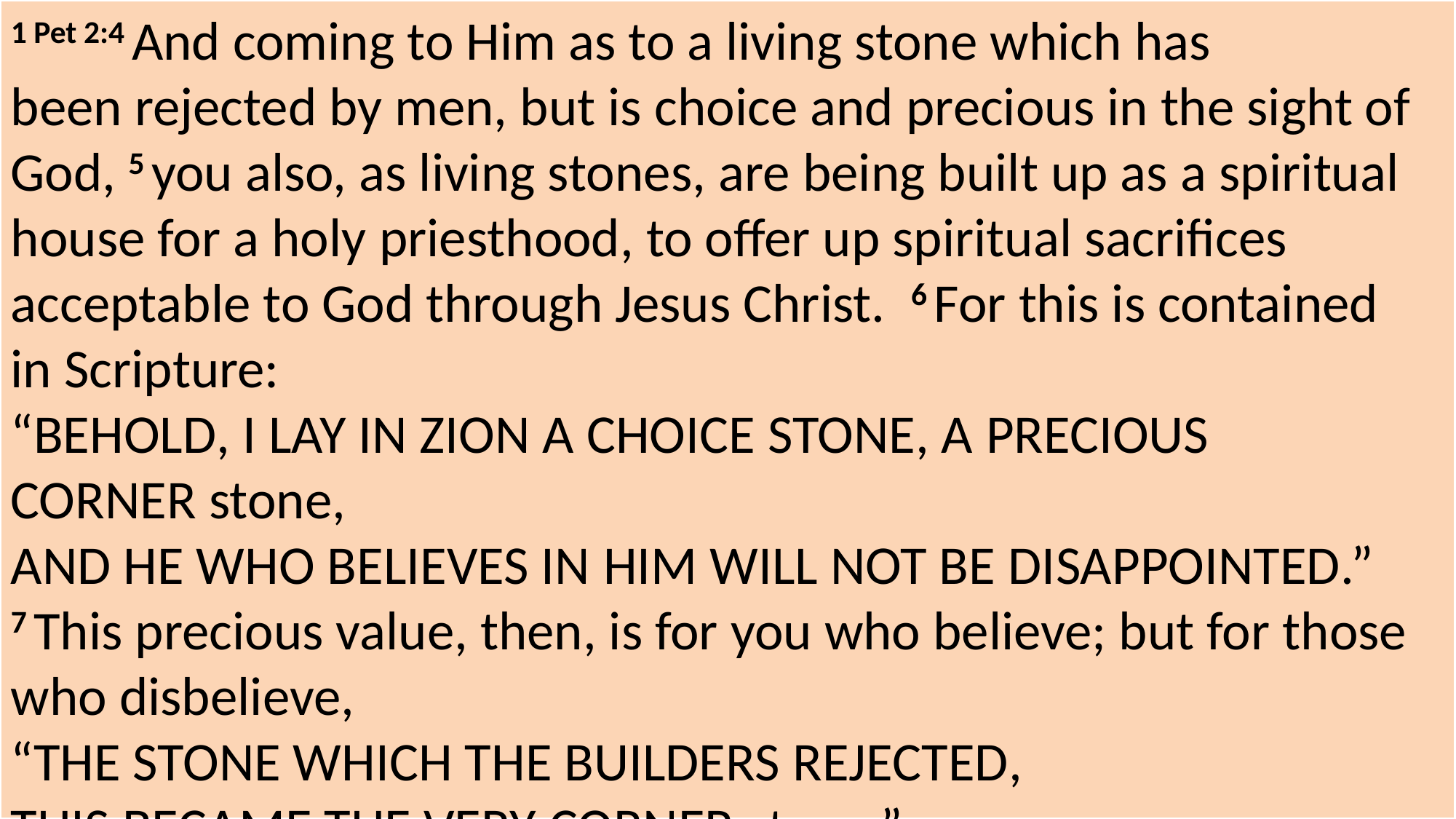

1 Pet 2:4 And coming to Him as to a living stone which has been rejected by men, but is choice and precious in the sight of God, 5 you also, as living stones, are being built up as a spiritual house for a holy priesthood, to offer up spiritual sacrifices acceptable to God through Jesus Christ.  6 For this is contained in Scripture:
“Behold, I lay in Zion a choice stone, a precious corner stone,
And he who believes in Him will not be disappointed.”
7 This precious value, then, is for you who believe; but for those who disbelieve,
“The stone which the builders rejected,
This became the very corner stone,”